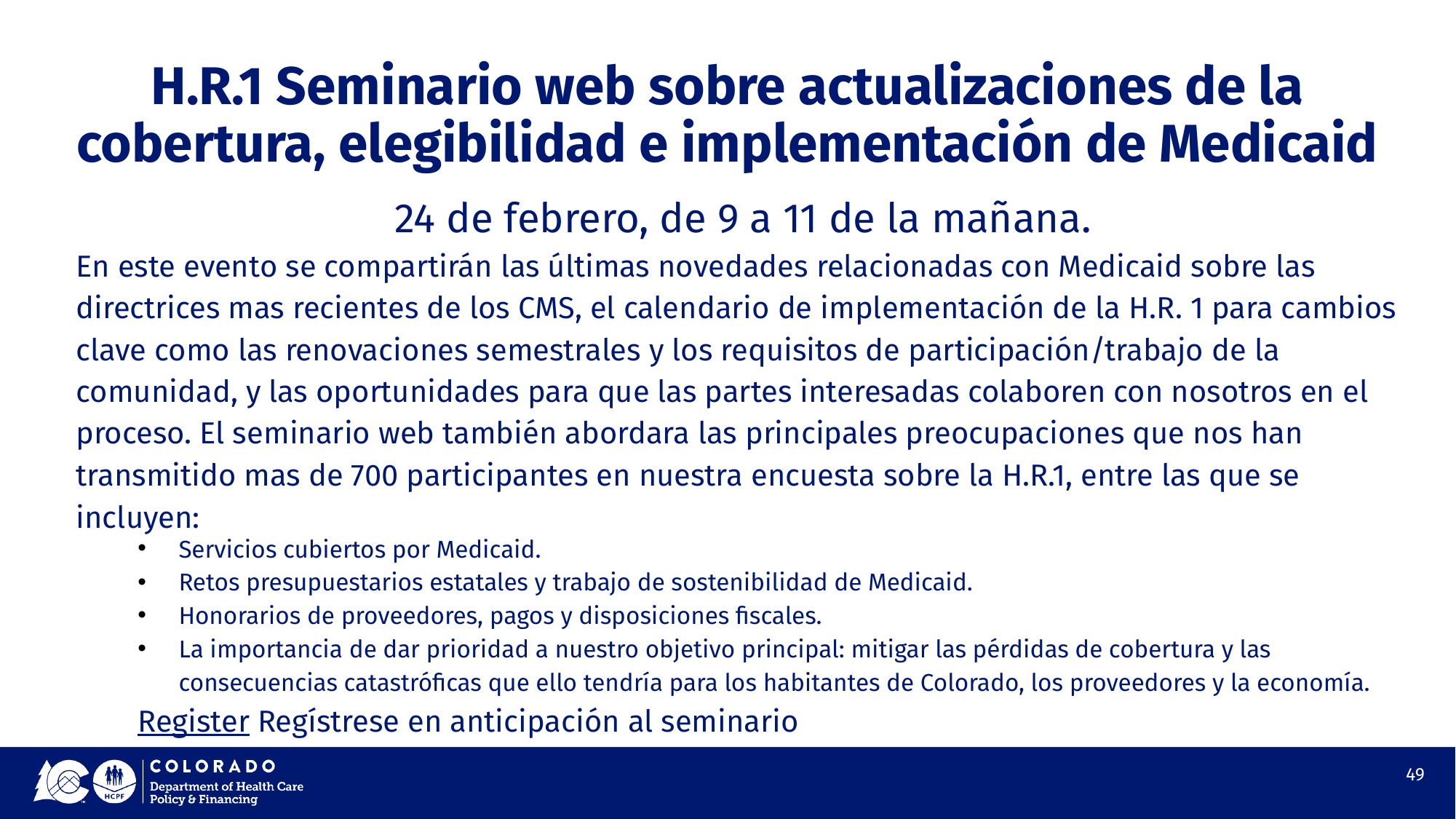

# H.R.1 Seminario web sobre actualizaciones de la cobertura, elegibilidad e implementación de Medicaid
24 de febrero, de 9 a 11 de la mañana.
En este evento se compartirán las últimas novedades relacionadas con Medicaid sobre las directrices mas recientes de los CMS, el calendario de implementación de la H.R. 1 para cambios clave como las renovaciones semestrales y los requisitos de participación/trabajo de la comunidad, y las oportunidades para que las partes interesadas colaboren con nosotros en el proceso. El seminario web también abordara las principales preocupaciones que nos han transmitido mas de 700 participantes en nuestra encuesta sobre la H.R.1, entre las que se incluyen:
Servicios cubiertos por Medicaid.
Retos presupuestarios estatales y trabajo de sostenibilidad de Medicaid.
Honorarios de proveedores, pagos y disposiciones fiscales.
La importancia de dar prioridad a nuestro objetivo principal: mitigar las pérdidas de cobertura y las consecuencias catastróficas que ello tendría para los habitantes de Colorado, los proveedores y la economía.
Register Regístrese en anticipación al seminario
49